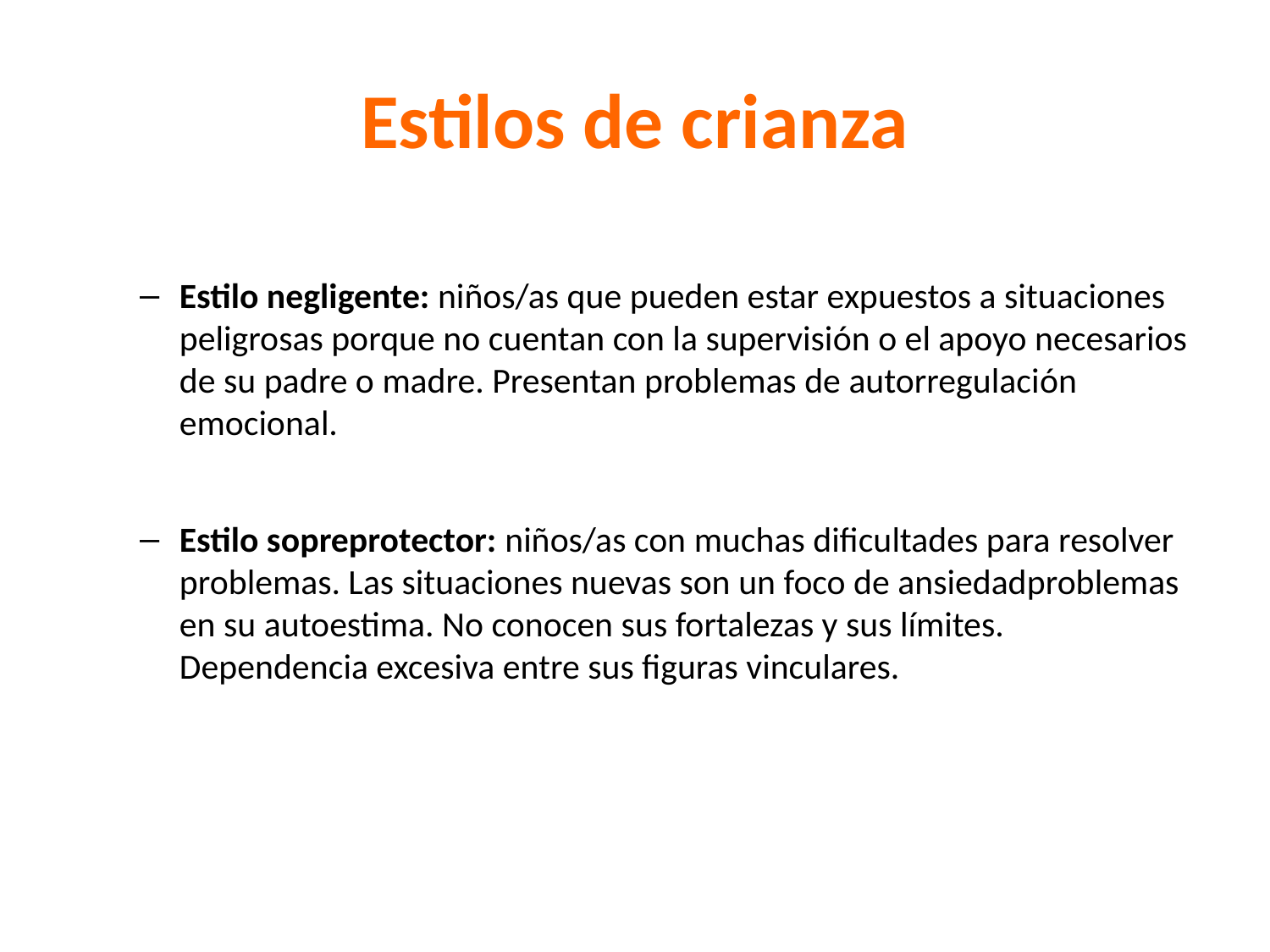

# Estilos de crianza
Estilo negligente: niños/as que pueden estar expuestos a situaciones peligrosas porque no cuentan con la supervisión o el apoyo necesarios de su padre o madre. Presentan problemas de autorregulación emocional.

Estilo sopreprotector: niños/as con muchas dificultades para resolver problemas. Las situaciones nuevas son un foco de ansiedadproblemas en su autoestima. No conocen sus fortalezas y sus límites. Dependencia excesiva entre sus figuras vinculares.